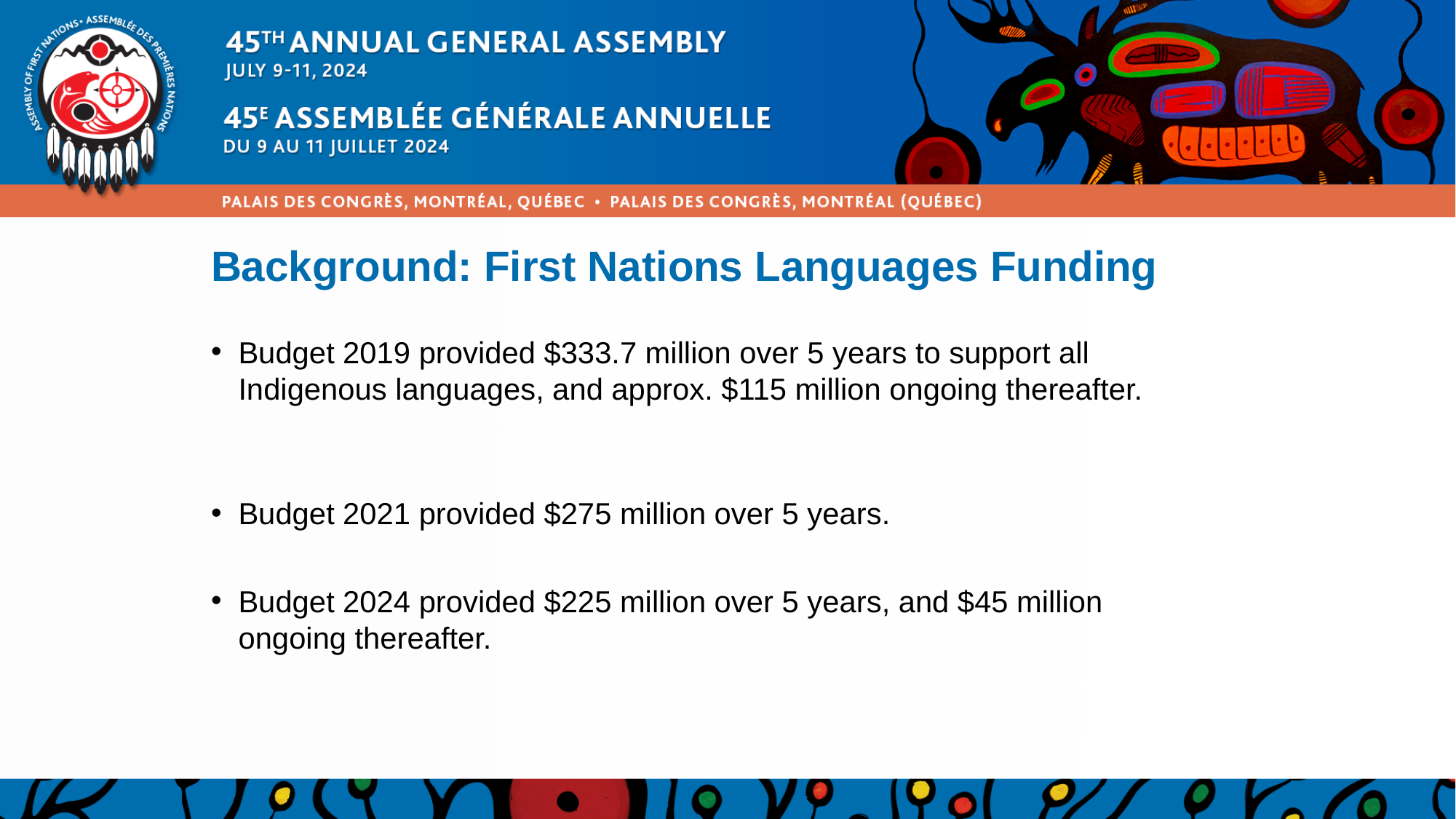

# Background: First Nations Languages Funding
Budget 2019 provided $333.7 million over 5 years to support all Indigenous languages, and approx. $115 million ongoing thereafter.
Budget 2021 provided $275 million over 5 years.
Budget 2024 provided $225 million over 5 years, and $45 million ongoing thereafter.